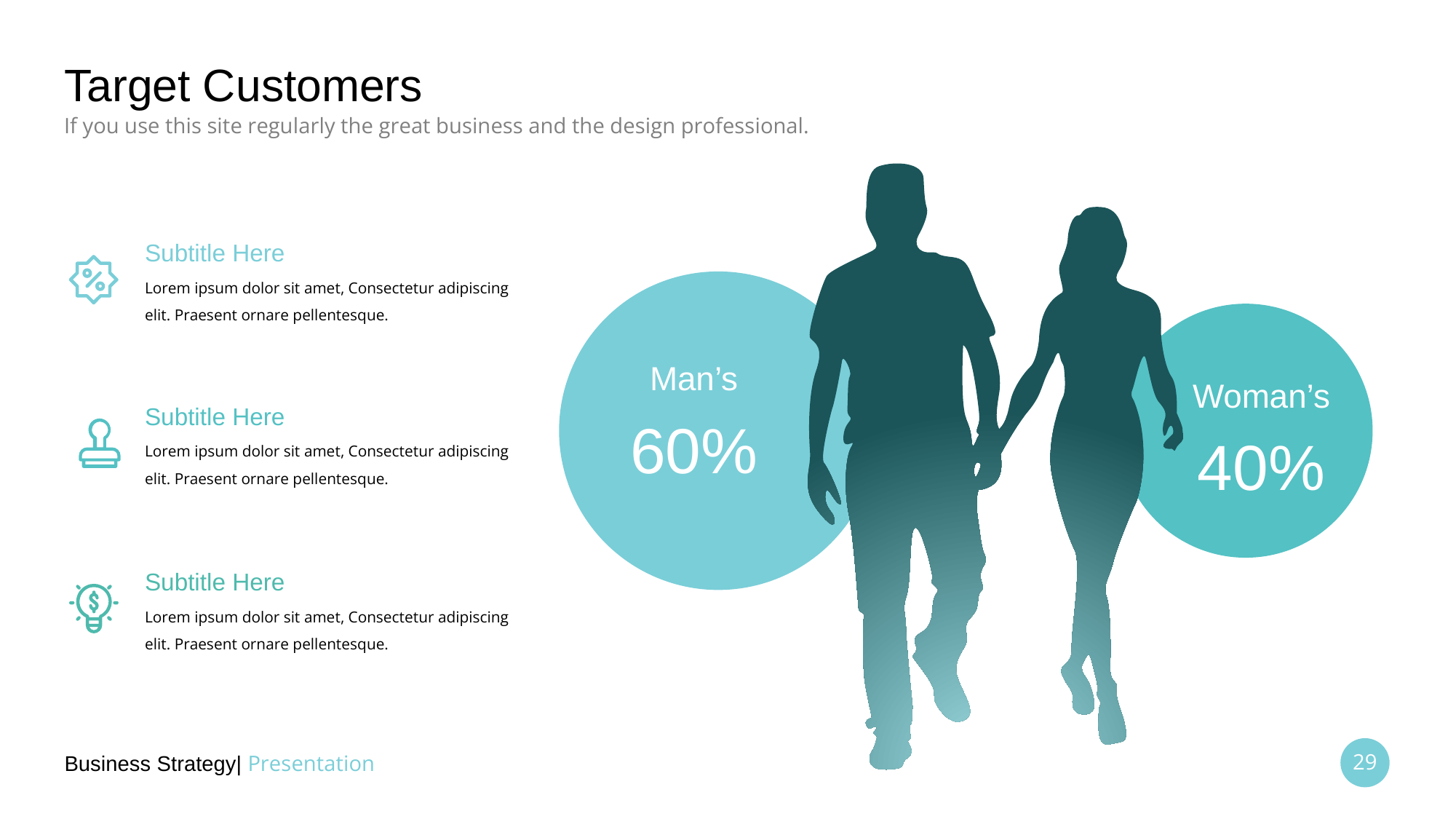

# Target Customers
If you use this site regularly the great business and the design professional.

Subtitle Here

Lorem ipsum dolor sit amet, Consectetur adipiscing elit. Praesent ornare pellentesque.

Man’s
Woman’s
Subtitle Here
60%

40%
Lorem ipsum dolor sit amet, Consectetur adipiscing elit. Praesent ornare pellentesque.
Subtitle Here

Lorem ipsum dolor sit amet, Consectetur adipiscing elit. Praesent ornare pellentesque.
Business Strategy| Presentation
29